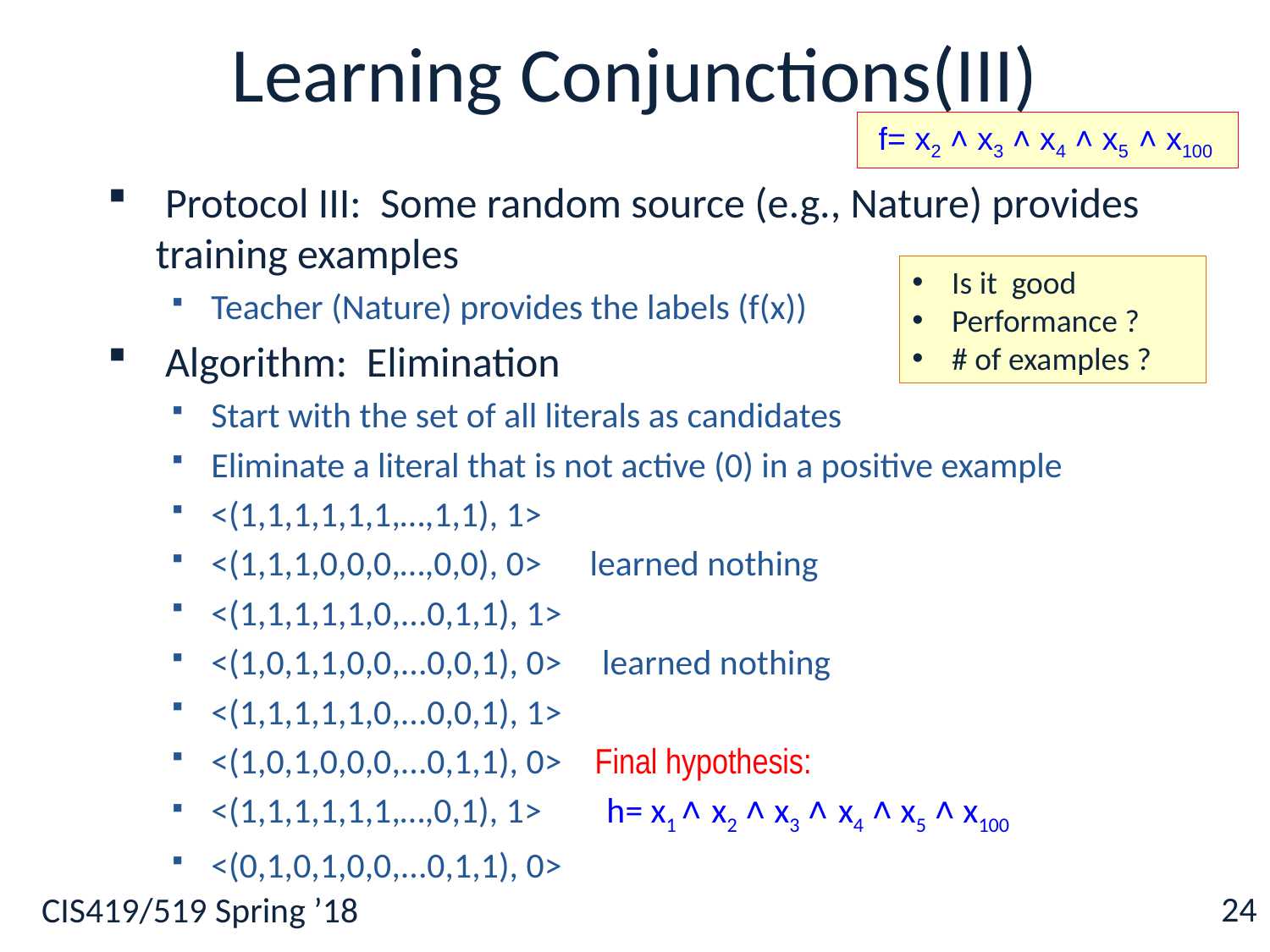

# Learning Conjunctions(III)
 f= x2 ˄ x3 ˄ x4 ˄ x5  ˄ x100
 Protocol III:  Some random source (e.g., Nature) provides training examples
Teacher (Nature) provides the labels (f(x))
 Algorithm:  Elimination
Start with the set of all literals as candidates
Eliminate a literal that is not active (0) in a positive example
<(1,1,1,1,1,1,…,1,1), 1>
<(1,1,1,0,0,0,…,0,0), 0>      learned nothing
<(1,1,1,1,1,0,...0,1,1), 1>
<(1,0,1,1,0,0,...0,0,1), 0>     learned nothing
<(1,1,1,1,1,0,...0,0,1), 1>
<(1,0,1,0,0,0,...0,1,1), 0>    Final hypothesis:
<(1,1,1,1,1,1,…,0,1), 1>        h= x1 ˄ x2 ˄ x3 ˄ x4 ˄ x5 ˄ x100
<(0,1,0,1,0,0,...0,1,1), 0>

Is it  good
Performance ?
# of examples ?
24